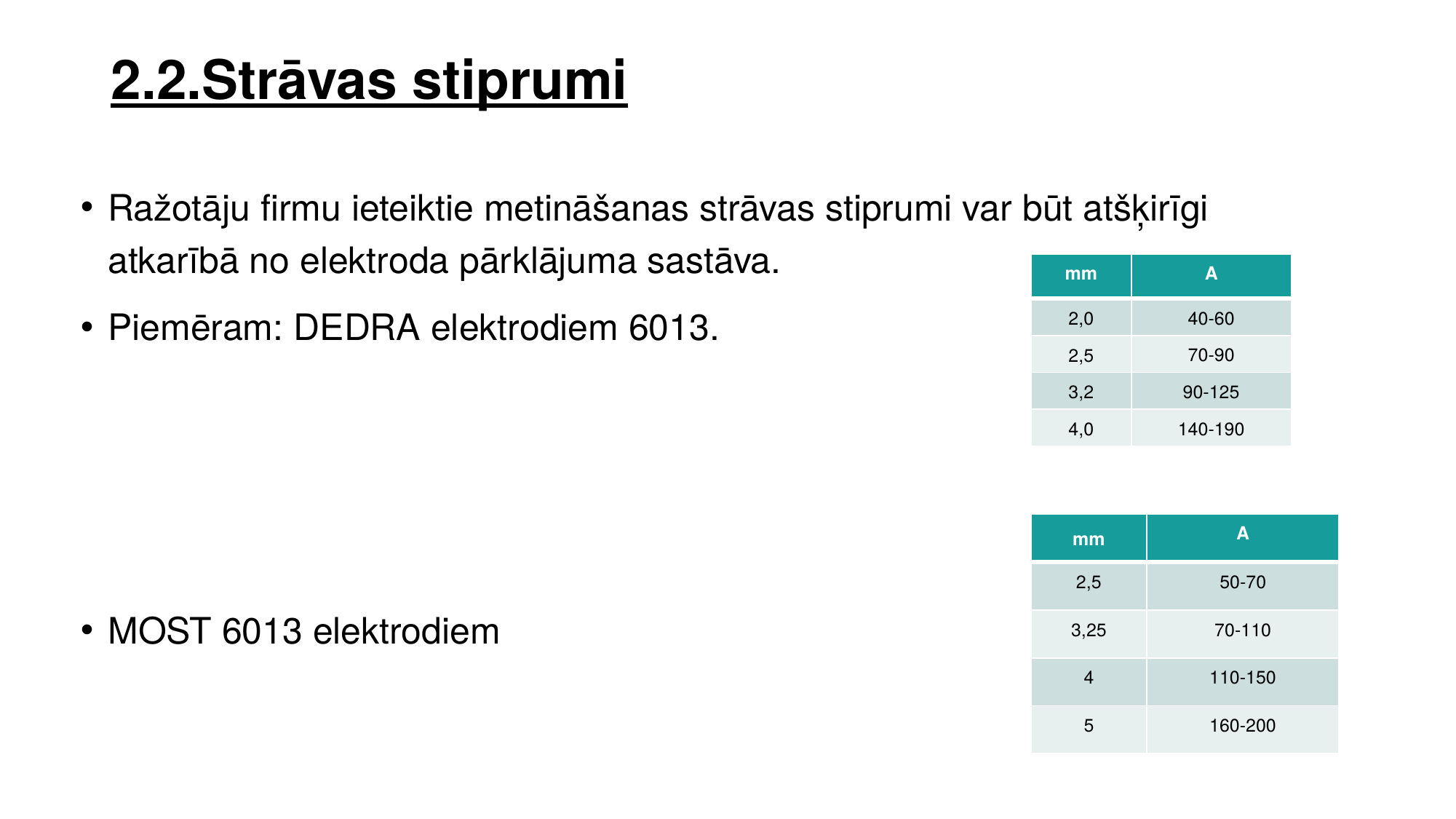

# 2.2.Strāvas stiprumi
Ražotāju firmu ieteiktie metināšanas strāvas stiprumi var būt atšķirīgi atkarībā no elektroda pārklājuma sastāva.
Piemēram: DEDRA elektrodiem 6013.

MOST 6013 elektrodiem
| mm | A |
| --- | --- |
| 2,0 | 40-60 |
| 2,5 | 70-90 |
| 3,2 | 90-125 |
| 4,0 | 140-190 |
| mm | A |
| --- | --- |
| 2,5 | 50-70 |
| 3,25 | 70-110 |
| 4 | 110-150 |
| 5 | 160-200 |